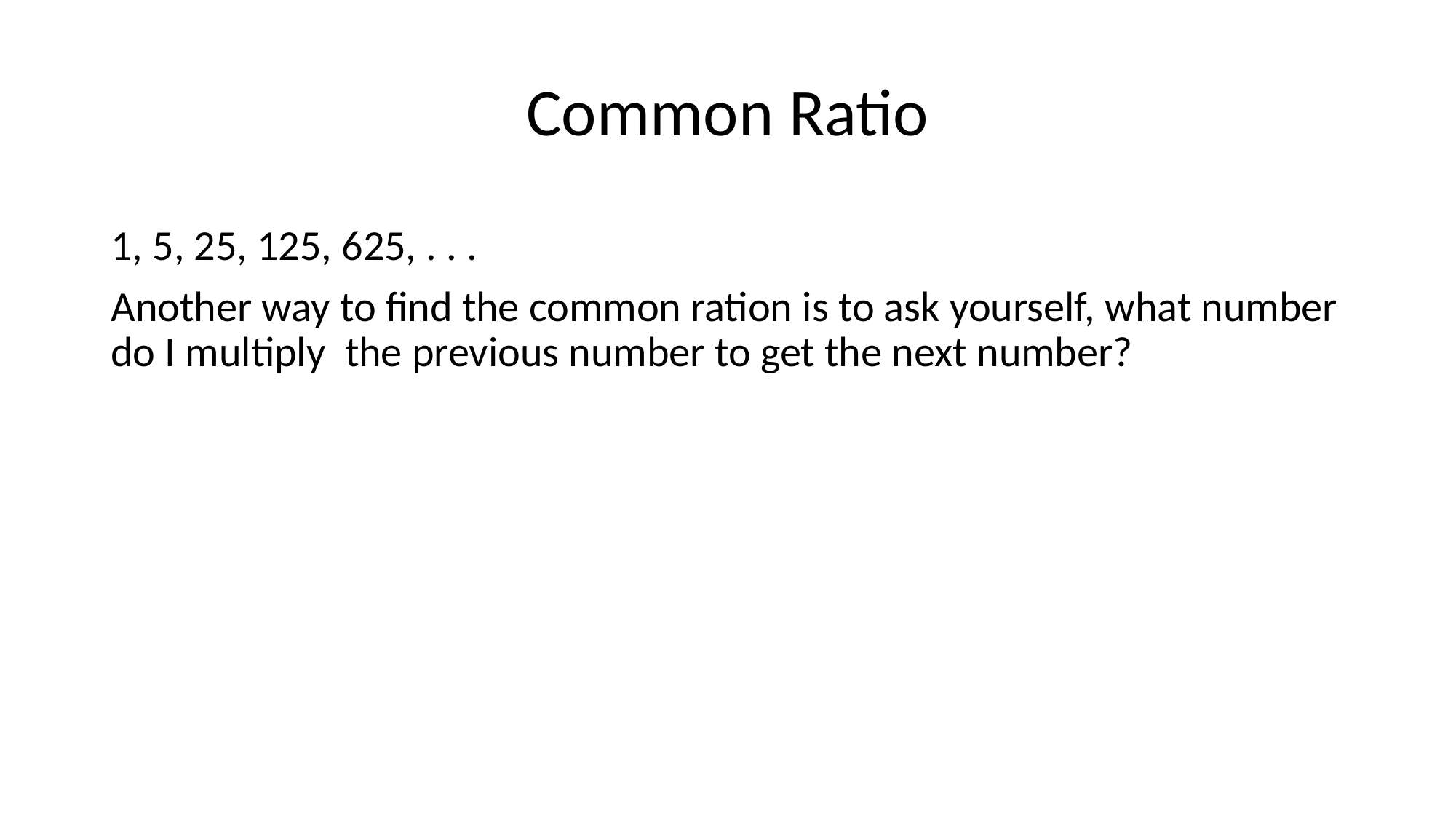

# Common Ratio
1, 5, 25, 125, 625, . . .
Another way to find the common ration is to ask yourself, what number do I multiply  the previous number to get the next number?